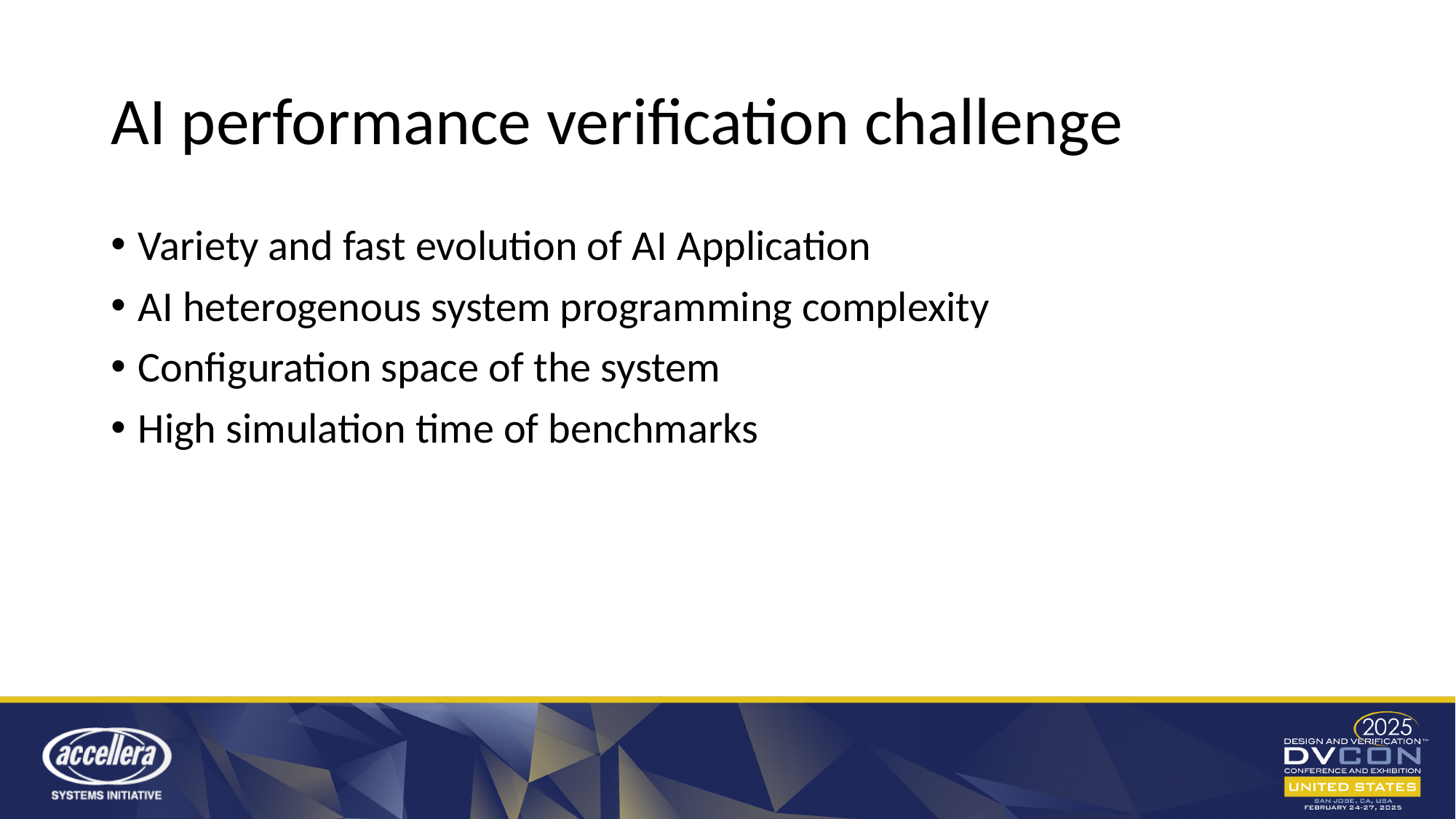

# AI performance verification challenge
Variety and fast evolution of AI Application
AI heterogenous system programming complexity
Configuration space of the system
High simulation time of benchmarks